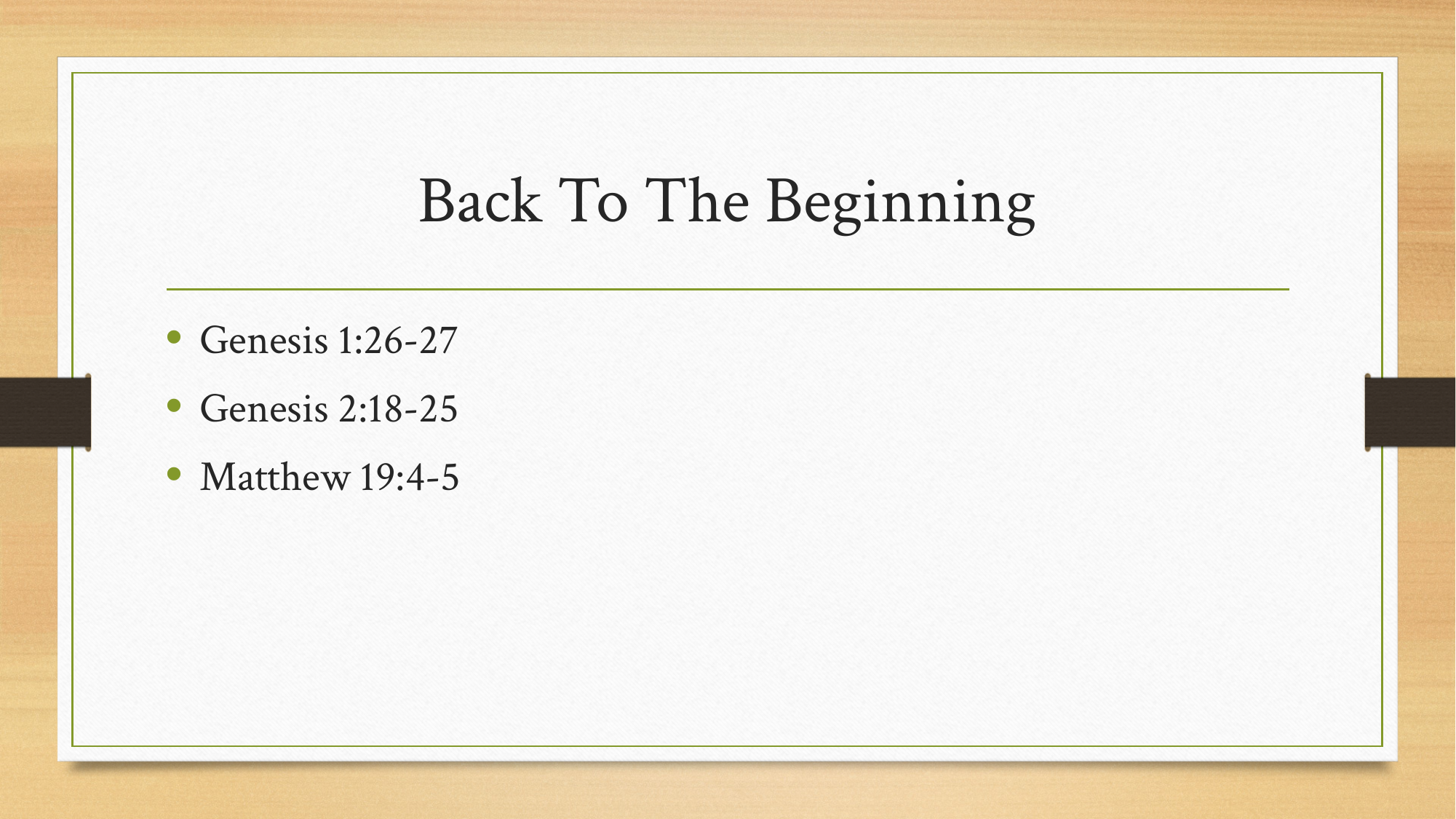

# Back To The Beginning
Genesis 1:26-27
Genesis 2:18-25
Matthew 19:4-5